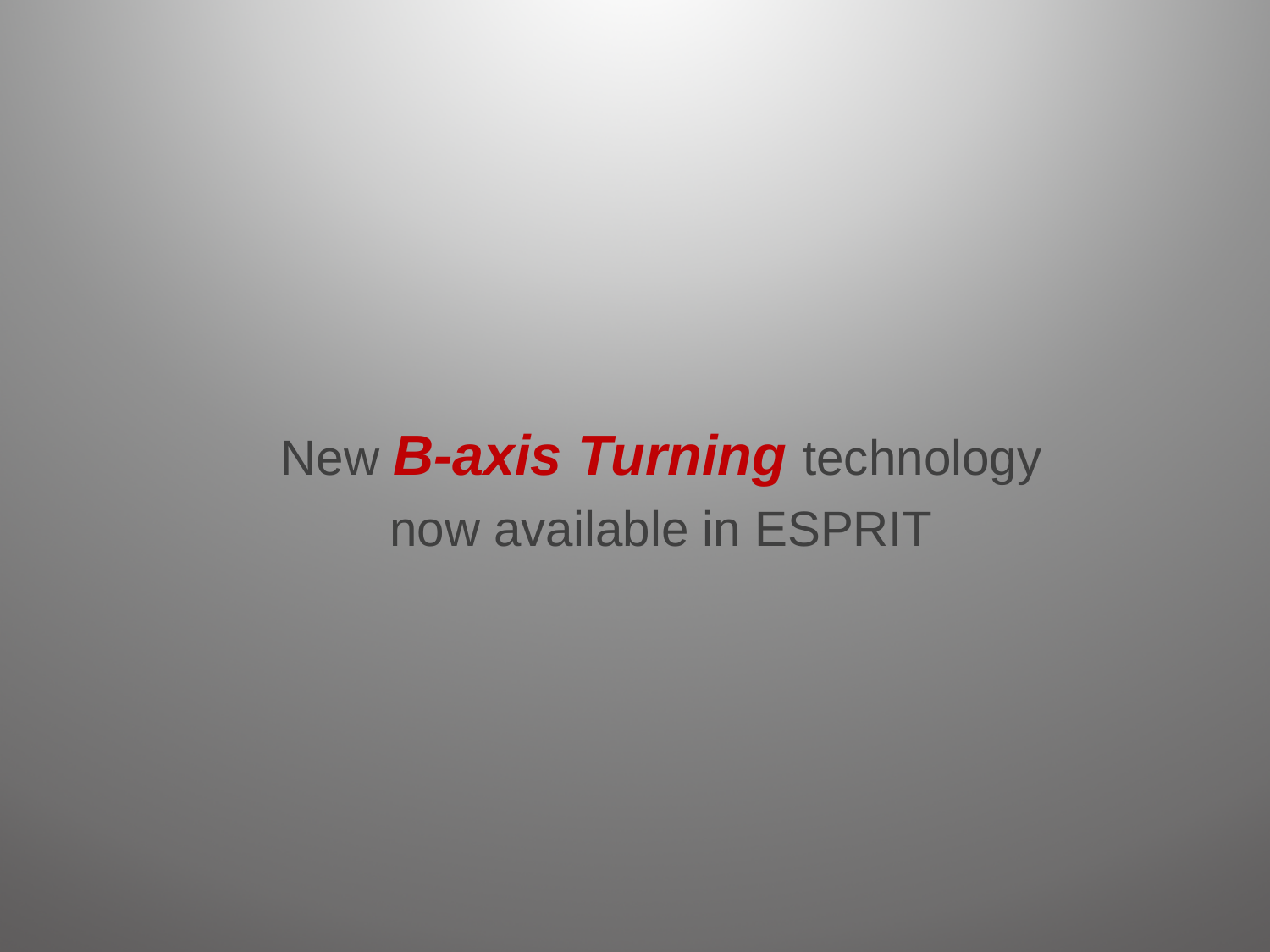

#
New B-axis Turning technology
now available in ESPRIT